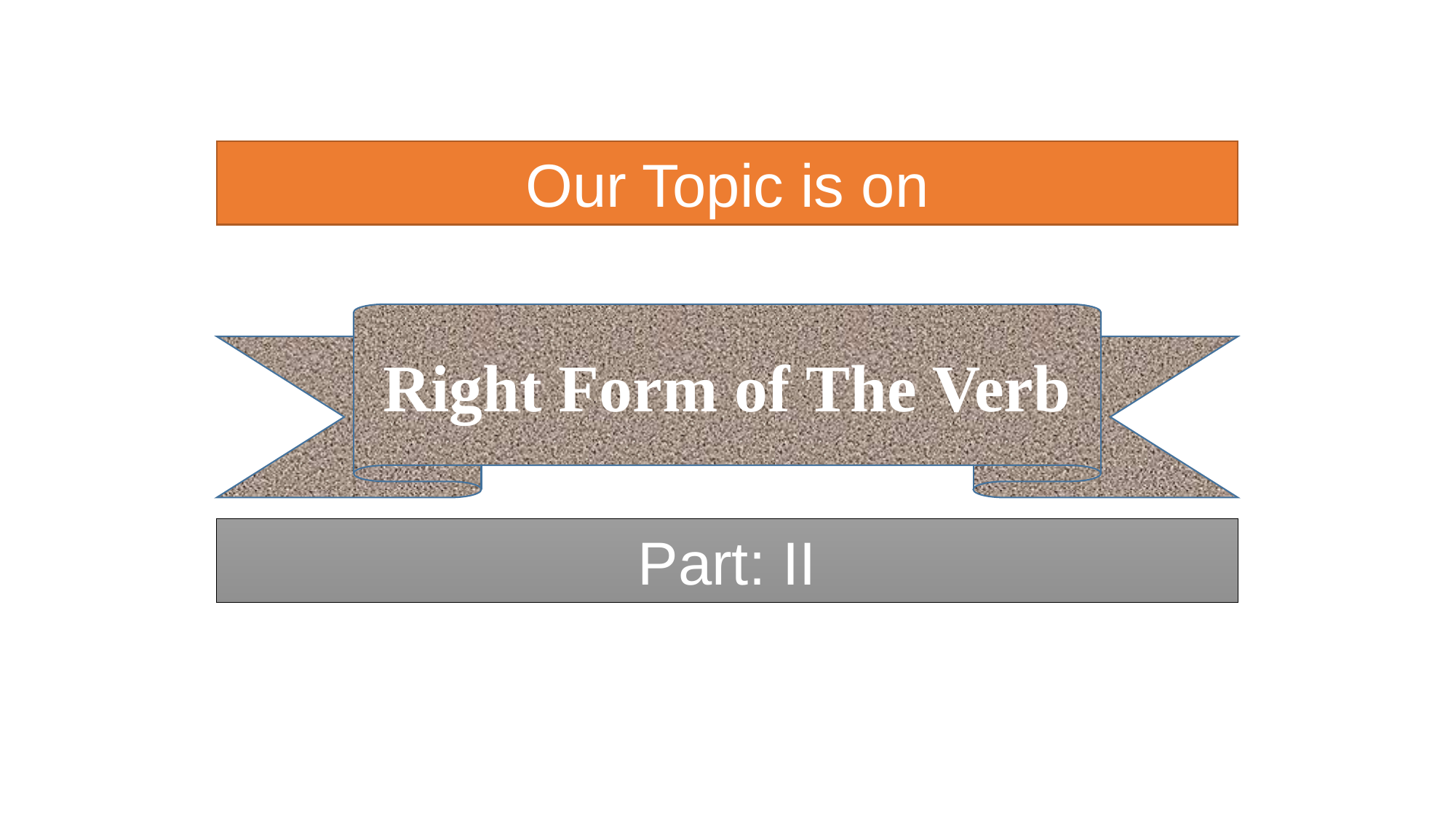

Our Topic is on
Right Form of The Verb
Part: II